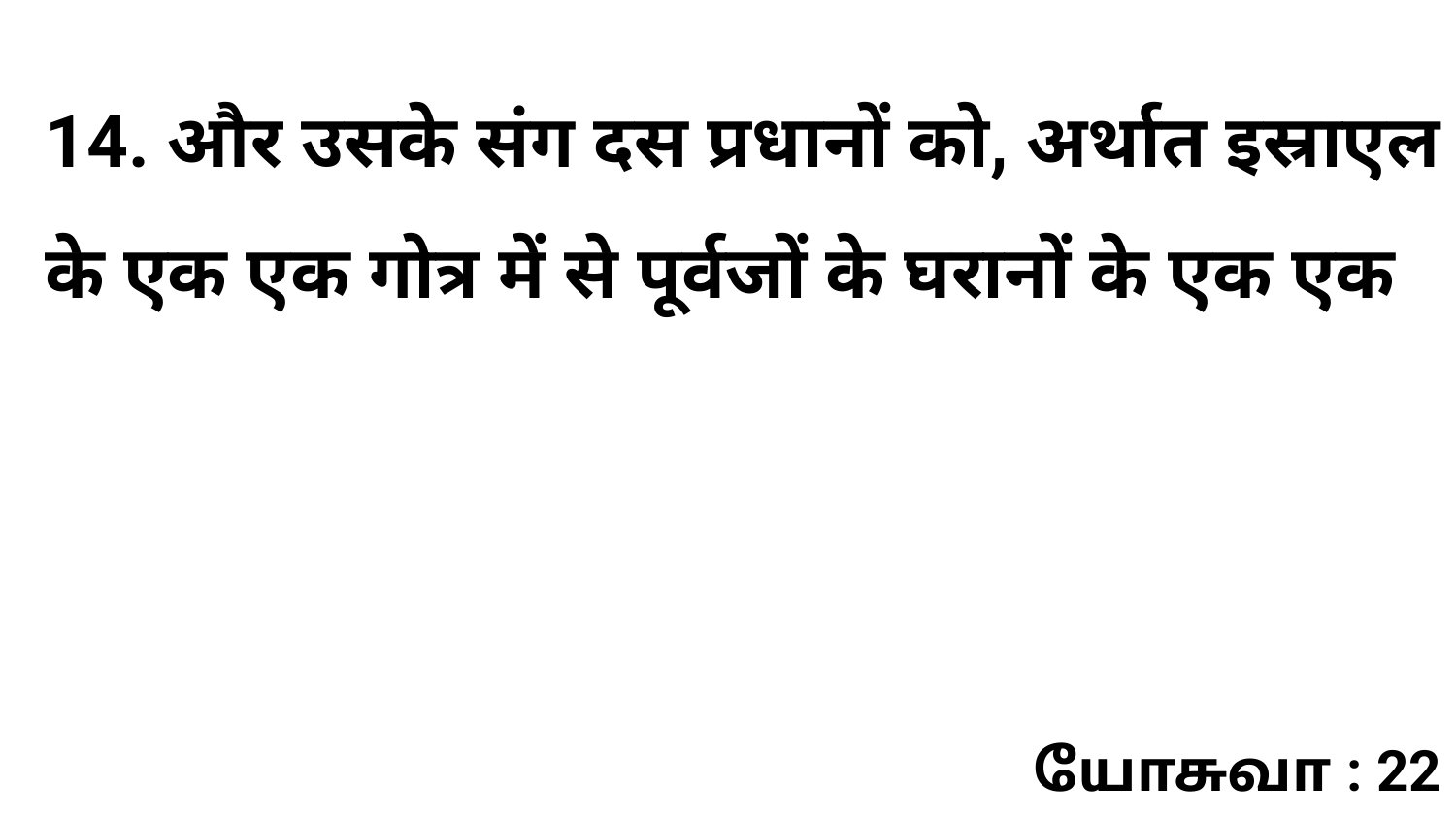

14. और उसके संग दस प्रधानों को, अर्थात इस्राएल के एक एक गोत्र में से पूर्वजों के घरानों के एक एक
யோசுவா : 22